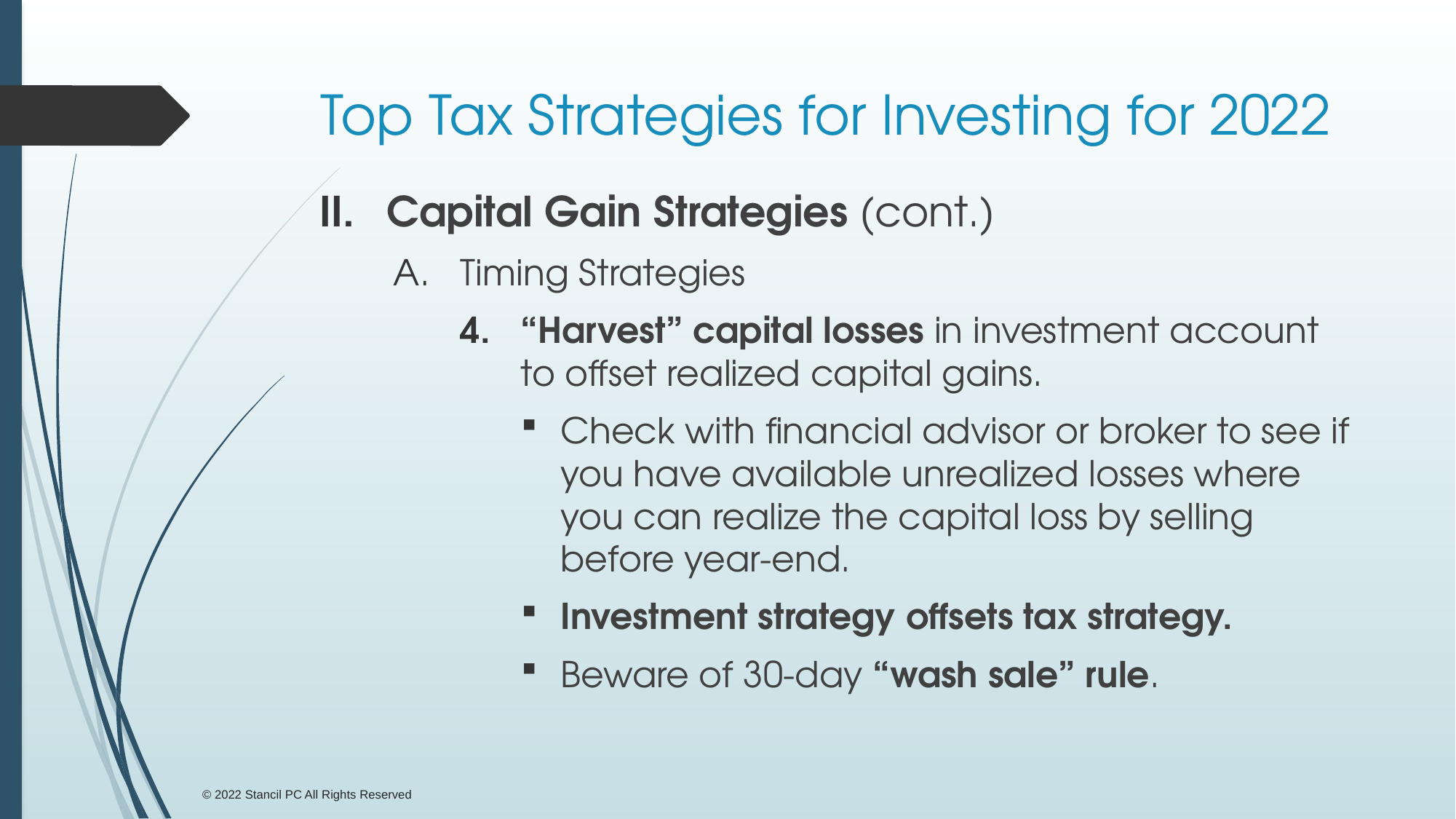

# Top Tax Strategies for Investing for 2022
Capital Gain Strategies (cont.)
Timing Strategies
“Harvest” capital losses in investment account to offset realized capital gains.
Check with financial advisor or broker to see if you have available unrealized losses where you can realize the capital loss by selling before year-end.
Investment strategy offsets tax strategy.
Beware of 30-day “wash sale” rule.
© 2022 Stancil PC All Rights Reserved